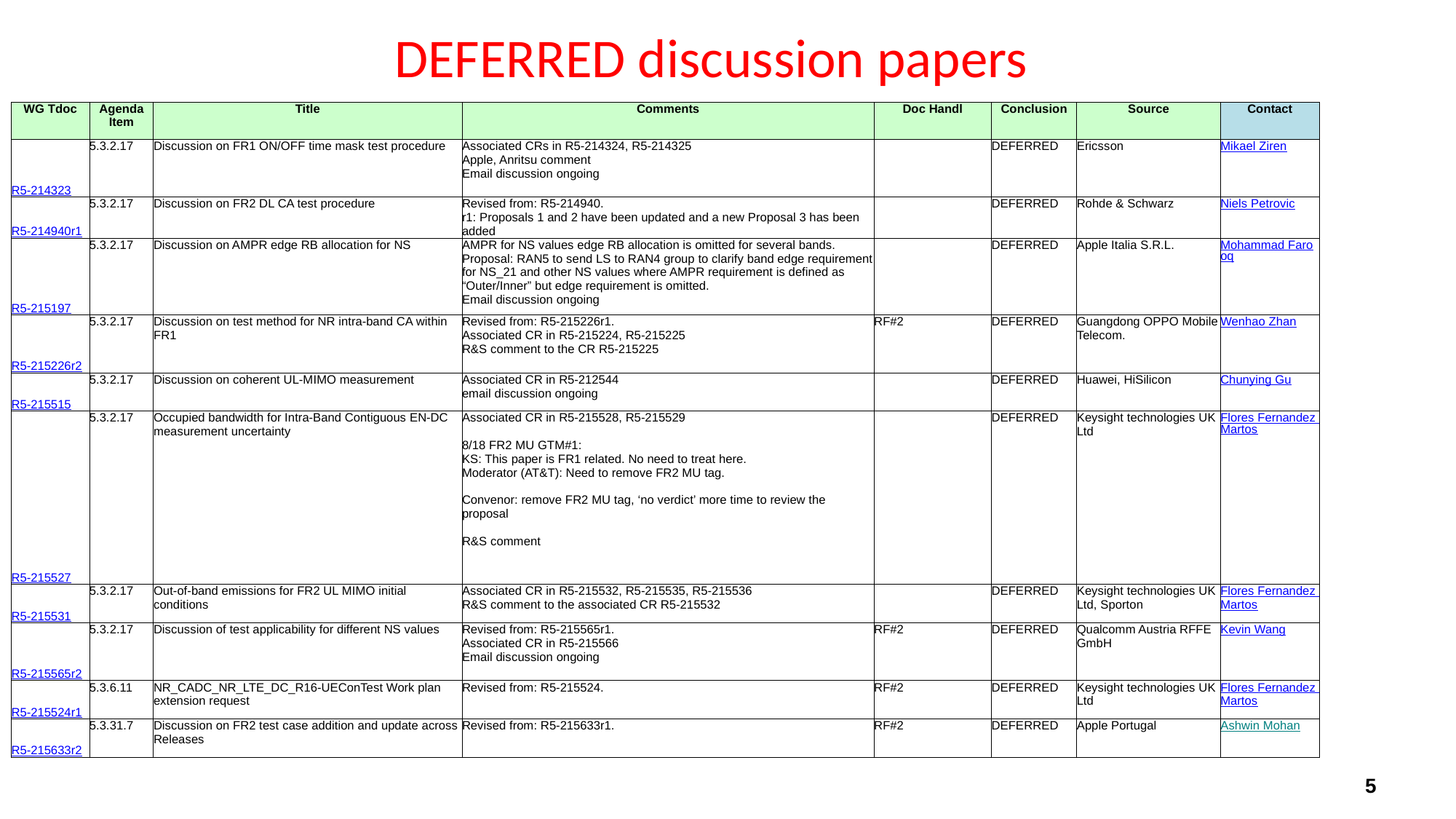

# DEFERRED discussion papers

| WG Tdoc | Agenda Item | Title | Comments | Doc Handl | Conclusion | Source | Contact |
| --- | --- | --- | --- | --- | --- | --- | --- |
| R5-214323 | 5.3.2.17 | Discussion on FR1 ON/OFF time mask test procedure | Associated CRs in R5-214324, R5-214325 Apple, Anritsu comment Email discussion ongoing |  | DEFERRED | Ericsson | Mikael Ziren |
| R5-214940r1 | 5.3.2.17 | Discussion on FR2 DL CA test procedure | Revised from: R5-214940. r1: Proposals 1 and 2 have been updated and a new Proposal 3 has been added |  | DEFERRED | Rohde & Schwarz | Niels Petrovic |
| R5-215197 | 5.3.2.17 | Discussion on AMPR edge RB allocation for NS | AMPR for NS values edge RB allocation is omitted for several bands. Proposal: RAN5 to send LS to RAN4 group to clarify band edge requirement for NS\_21 and other NS values where AMPR requirement is defined as “Outer/Inner” but edge requirement is omitted. Email discussion ongoing |  | DEFERRED | Apple Italia S.R.L. | Mohammad Farooq |
| R5-215226r2 | 5.3.2.17 | Discussion on test method for NR intra-band CA within FR1 | Revised from: R5-215226r1. Associated CR in R5-215224, R5-215225 R&S comment to the CR R5-215225 | RF#2 | DEFERRED | Guangdong OPPO Mobile Telecom. | Wenhao Zhan |
| R5-215515 | 5.3.2.17 | Discussion on coherent UL-MIMO measurement | Associated CR in R5-212544 email discussion ongoing |  | DEFERRED | Huawei, HiSilicon | Chunying Gu |
| R5-215527 | 5.3.2.17 | Occupied bandwidth for Intra-Band Contiguous EN-DC measurement uncertainty | Associated CR in R5-215528, R5-215529 8/18 FR2 MU GTM#1: KS: This paper is FR1 related. No need to treat here. Moderator (AT&T): Need to remove FR2 MU tag. Convenor: remove FR2 MU tag, ‘no verdict’ more time to review the proposal R&S comment |  | DEFERRED | Keysight technologies UK Ltd | Flores Fernandez Martos |
| R5-215531 | 5.3.2.17 | Out-of-band emissions for FR2 UL MIMO initial conditions | Associated CR in R5-215532, R5-215535, R5-215536 R&S comment to the associated CR R5-215532 |  | DEFERRED | Keysight technologies UK Ltd, Sporton | Flores Fernandez Martos |
| R5-215565r2 | 5.3.2.17 | Discussion of test applicability for different NS values | Revised from: R5-215565r1. Associated CR in R5-215566 Email discussion ongoing | RF#2 | DEFERRED | Qualcomm Austria RFFE GmbH | Kevin Wang |
| R5-215524r1 | 5.3.6.11 | NR\_CADC\_NR\_LTE\_DC\_R16-UEConTest Work plan extension request | Revised from: R5-215524. | RF#2 | DEFERRED | Keysight technologies UK Ltd | Flores Fernandez Martos |
| R5-215633r2 | 5.3.31.7 | Discussion on FR2 test case addition and update across Releases | Revised from: R5-215633r1. | RF#2 | DEFERRED | Apple Portugal | Ashwin Mohan |